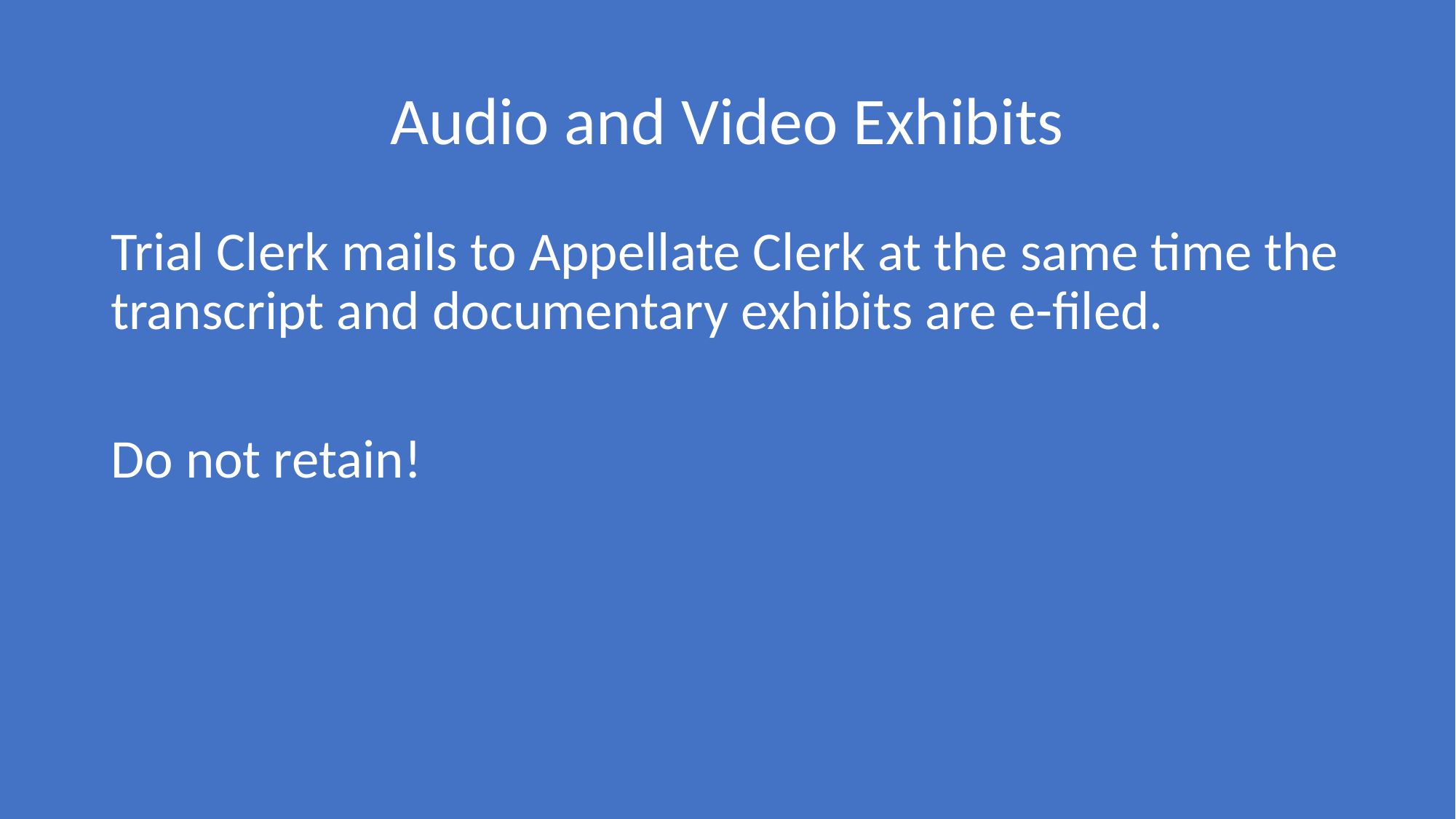

# Audio and Video Exhibits
Trial Clerk mails to Appellate Clerk at the same time the transcript and documentary exhibits are e-filed.

Do not retain!